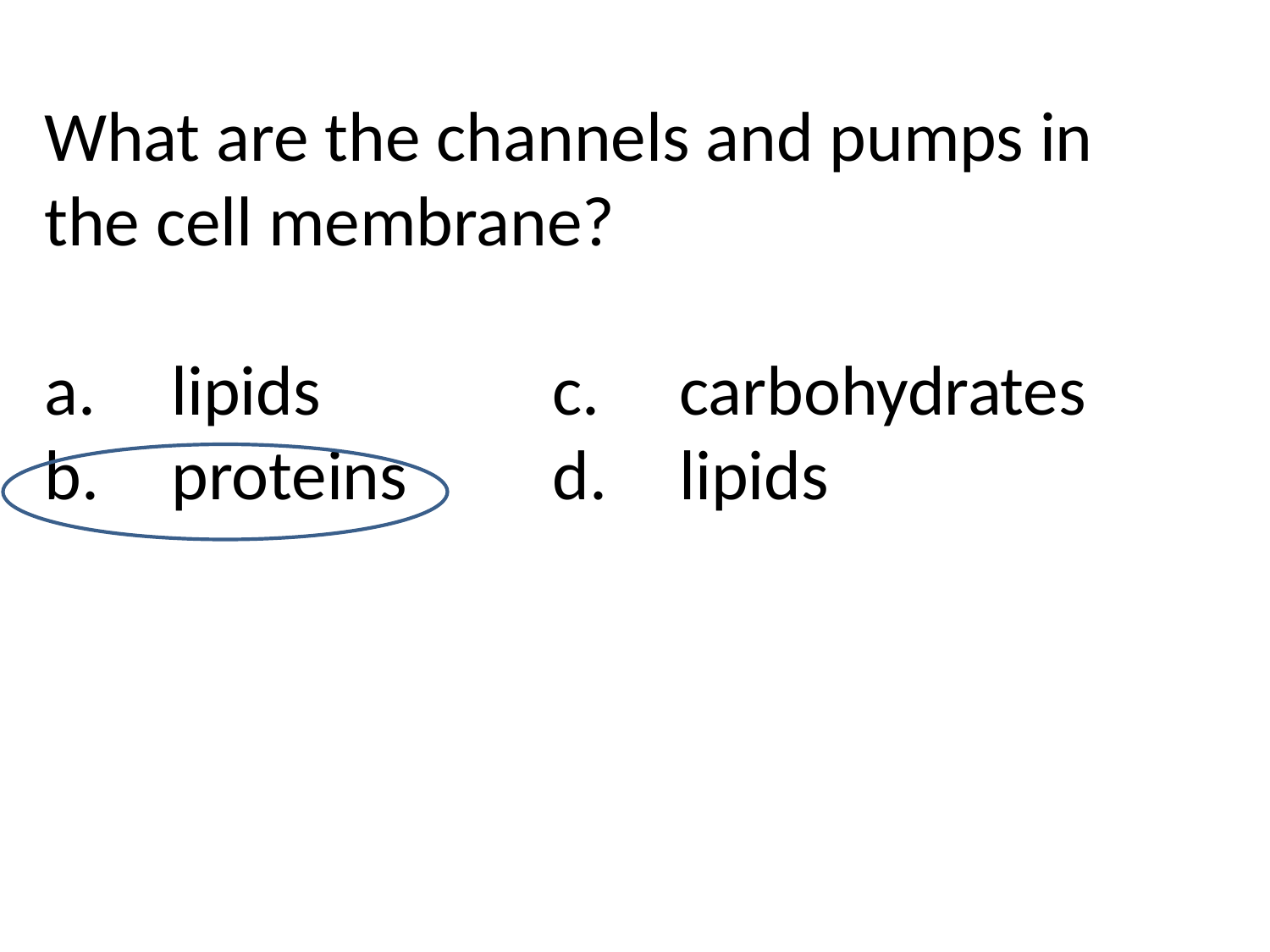

What are the channels and pumps in the cell membrane?

a.	lipids		c.	carbohydrates
b.	proteins		d.	lipids